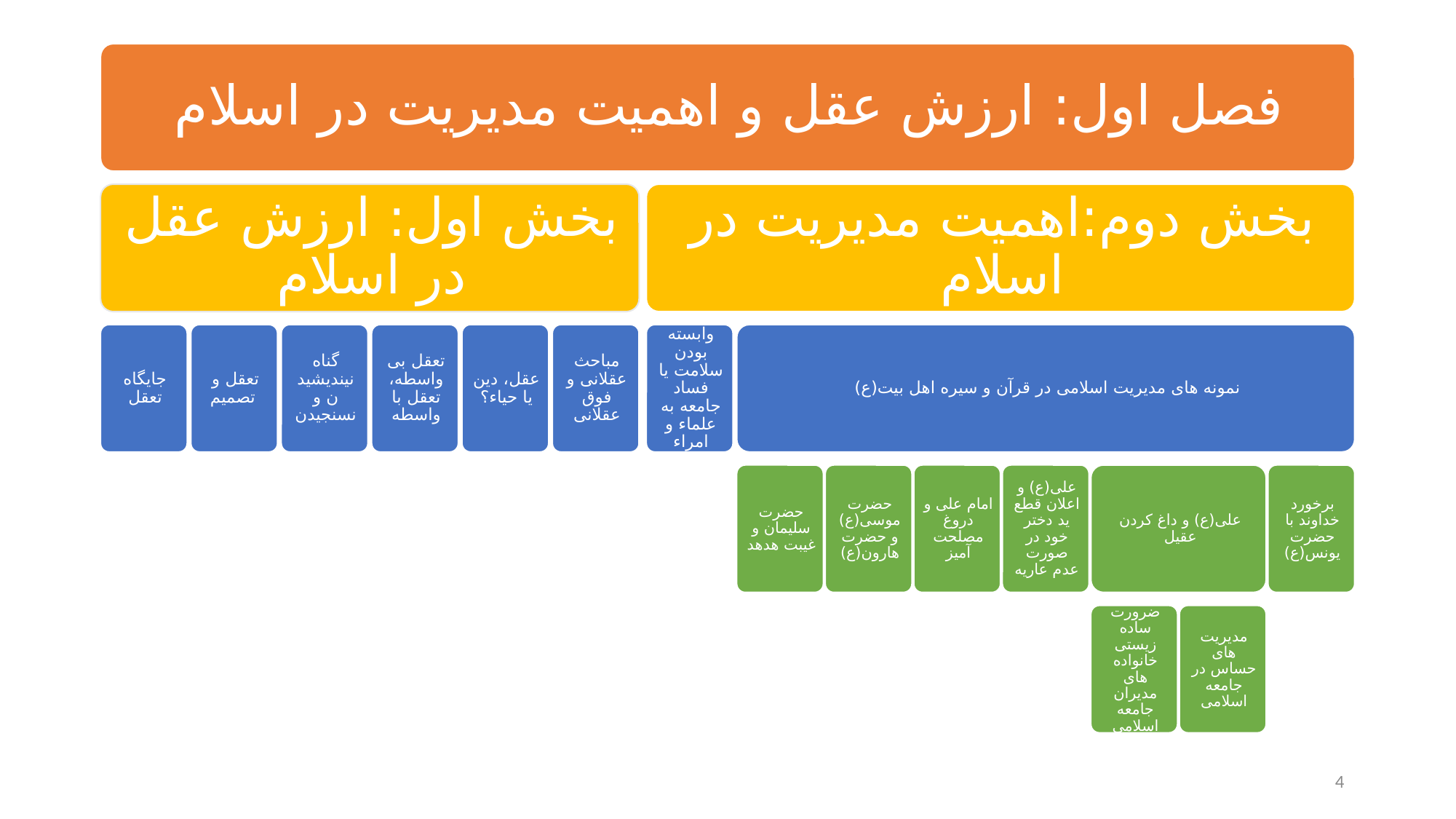

#
فصل اول: ارزش عقل و اهمیت مدیریت در اسلام
بخش اول: ارزش عقل در اسلام
جایگاه تعقل
تعقل و تصمیم
گناه نیندیشیدن و نسنجیدن
تعقل بی واسطه، تعقل با واسطه
عقل، دین یا حیاء؟
مباحث عقلانی و فوق عقلانی
بخش دوم:اهمیت مدیریت در اسلام
وابسته بودن سلامت یا فساد جامعه به علماء و امراء
نمونه های مدیریت اسلامی در قرآن و سیره اهل بیت(ع)
حضرت سلیمان و غیبت هدهد
حضرت موسی(ع) و حضرت هارون(ع)
امام علی و دروغ مصلحت آمیز
علی(ع) و اعلان قطع ید دختر خود در صورت عدم عاریه
علی(ع) و داغ کردن عقیل
ضرورت ساده زیستی خانواده های مدیران جامعه اسلامی
مدیریت های حساس در جامعه اسلامی
برخورد خداوند با حضرت یونس(ع)
4